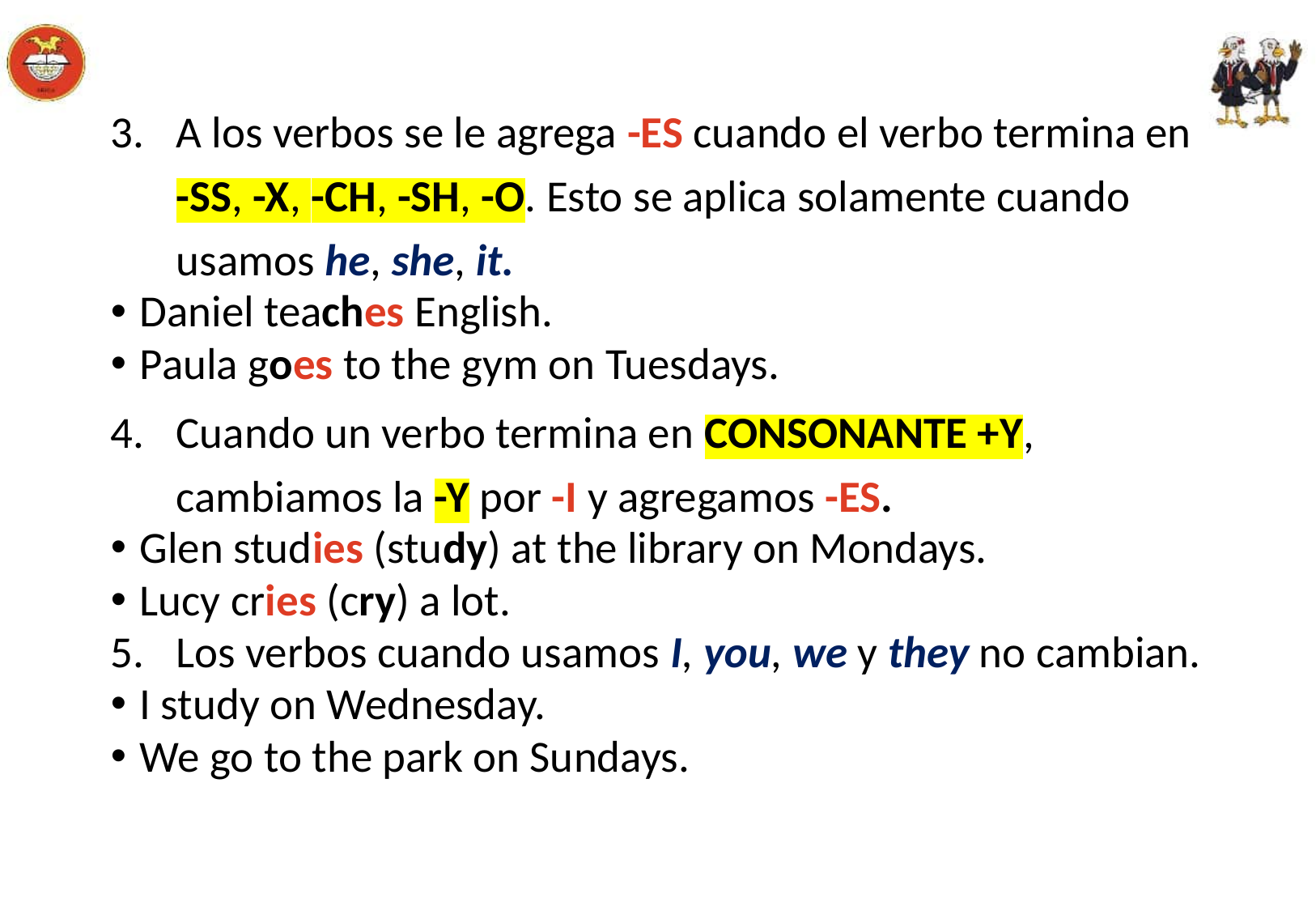

A los verbos se le agrega -ES cuando el verbo termina en -SS, -X, -CH, -SH, -O. Esto se aplica solamente cuando usamos he, she, it.
Daniel teaches English.
Paula goes to the gym on Tuesdays.
Cuando un verbo termina en CONSONANTE +Y, cambiamos la -Y por -I y agregamos -ES.
Glen studies (study) at the library on Mondays.
Lucy cries (cry) a lot.
Los verbos cuando usamos I, you, we y they no cambian.
I study on Wednesday.
We go to the park on Sundays.